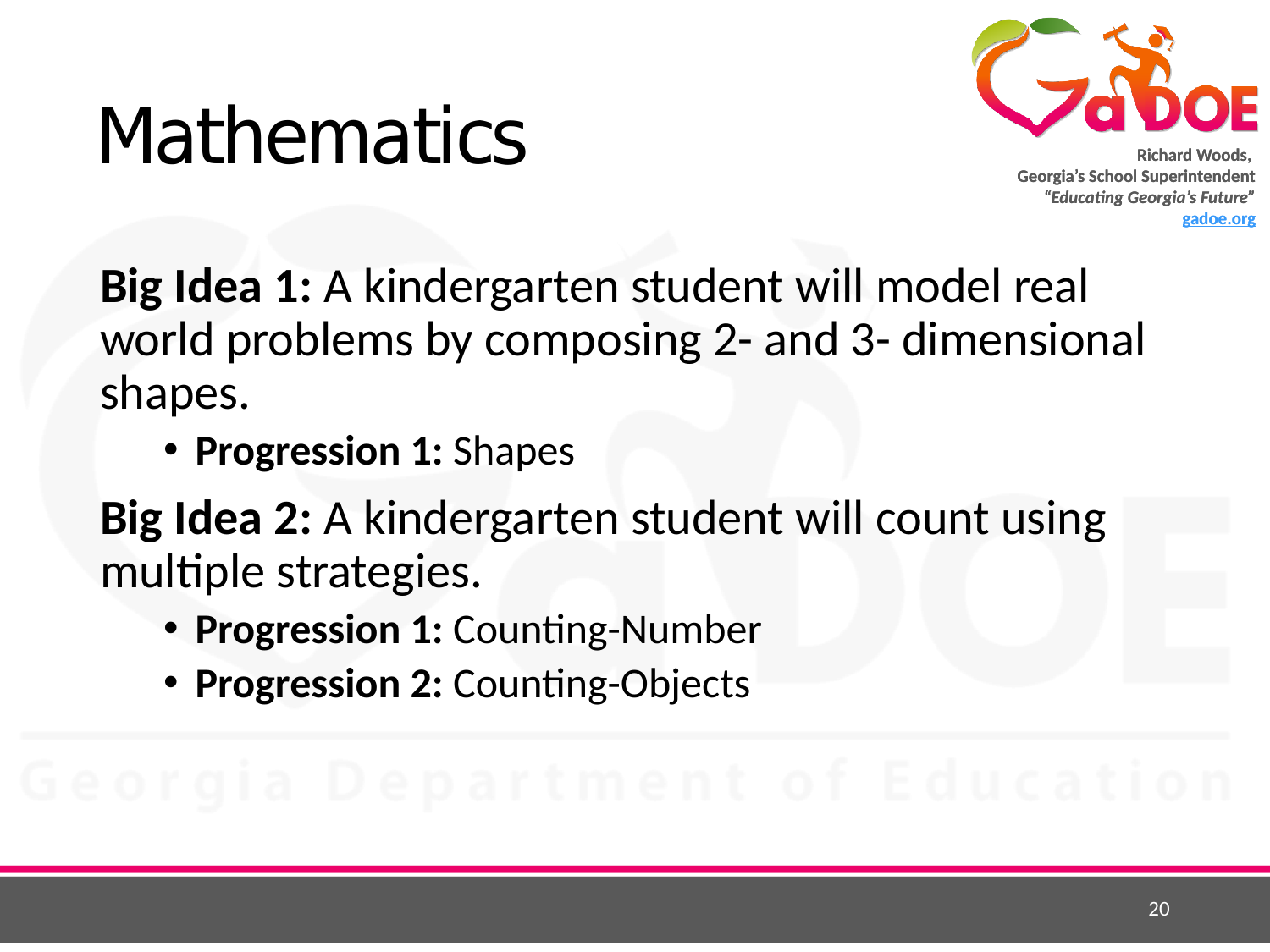

# Mathematics
Big Idea 1: A kindergarten student will model real world problems by composing 2- and 3- dimensional shapes.
Progression 1: Shapes
Big Idea 2: A kindergarten student will count using multiple strategies.
Progression 1: Counting-Number
Progression 2: Counting-Objects

20